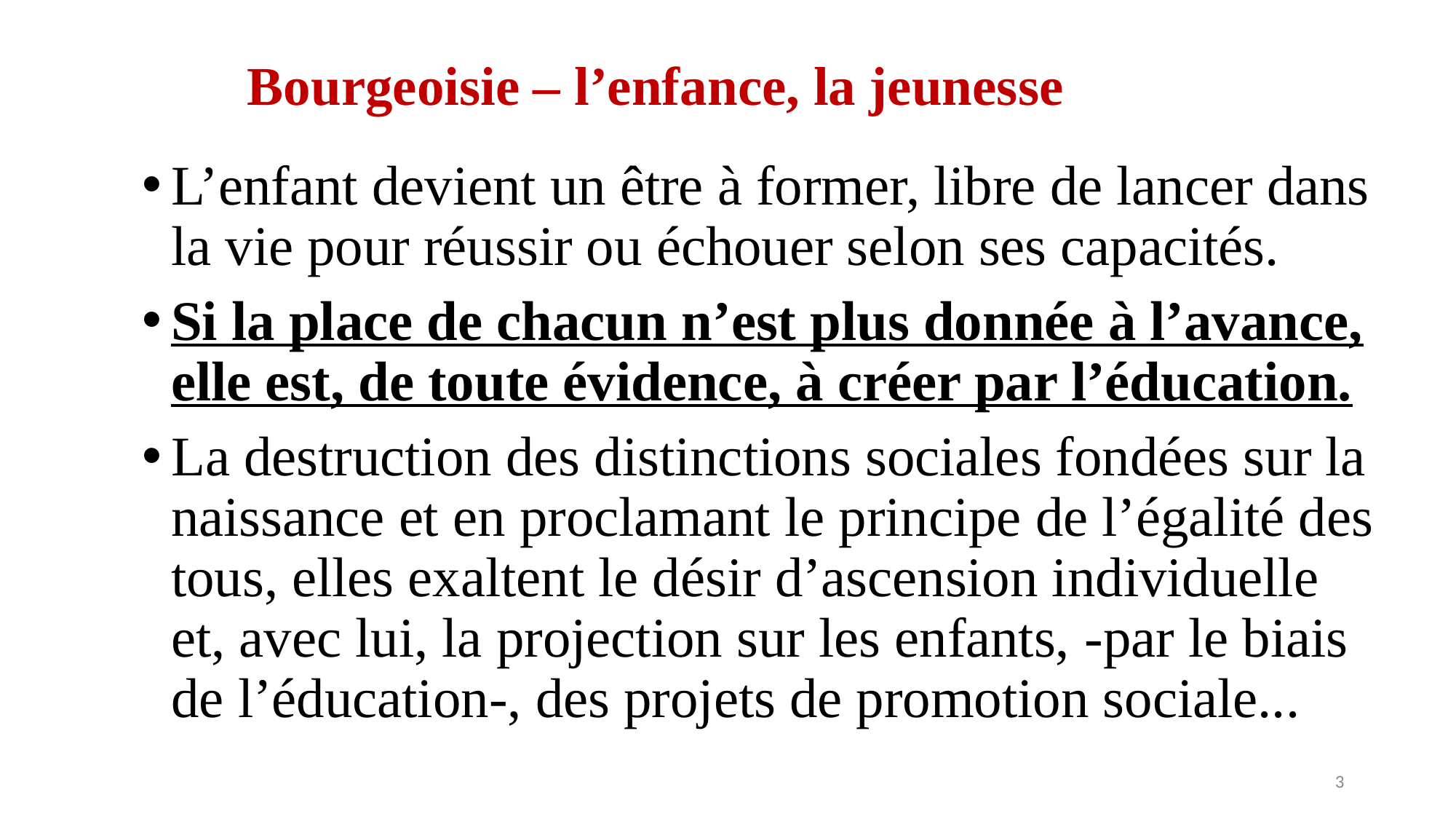

# Bourgeoisie – l’enfance, la jeunesse
L’enfant devient un être à former, libre de lancer dans la vie pour réussir ou échouer selon ses capacités.
Si la place de chacun n’est plus donnée à l’avance, elle est, de toute évidence, à créer par l’éducation.
La destruction des distinctions sociales fondées sur la naissance et en proclamant le principe de l’égalité des tous, elles exaltent le désir d’ascension individuelle et, avec lui, la projection sur les enfants, -par le biais de l’éducation-, des projets de promotion sociale...

3